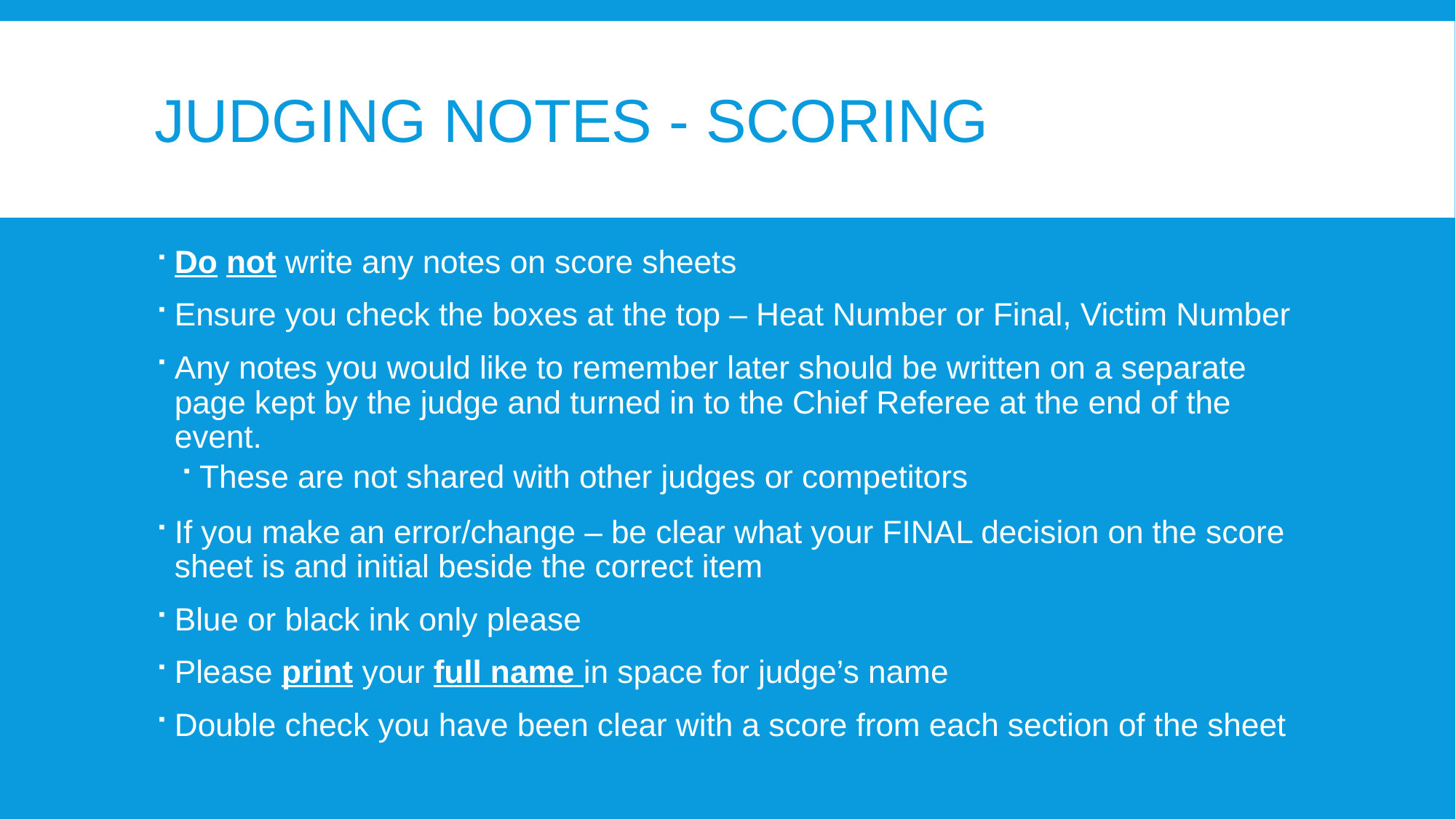

# Judging notes - scoring
Do not write any notes on score sheets
Ensure you check the boxes at the top – Heat Number or Final, Victim Number
Any notes you would like to remember later should be written on a separate page kept by the judge and turned in to the Chief Referee at the end of the event.
These are not shared with other judges or competitors
If you make an error/change – be clear what your FINAL decision on the score sheet is and initial beside the correct item
Blue or black ink only please
Please print your full name in space for judge’s name
Double check you have been clear with a score from each section of the sheet